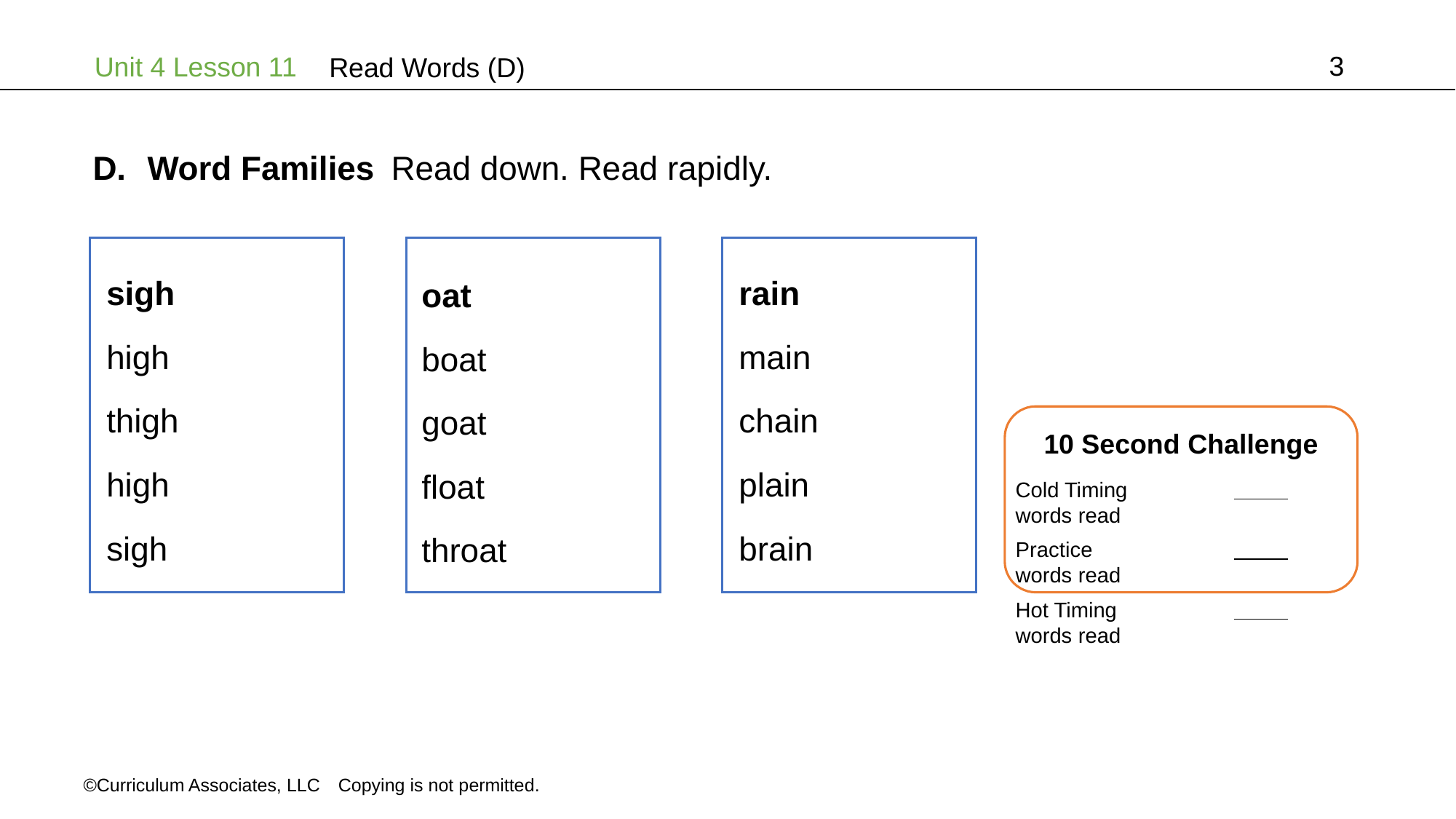

3
# Read Words (D)

Word Families Read down. Read rapidly.
rain
main
chain
plain
brain
sigh
high
thigh
high
sigh

oat
boat
goat
float
throat

10 Second Challenge
Cold Timing	          words read
Practice		          words read
Hot Timing		          words read